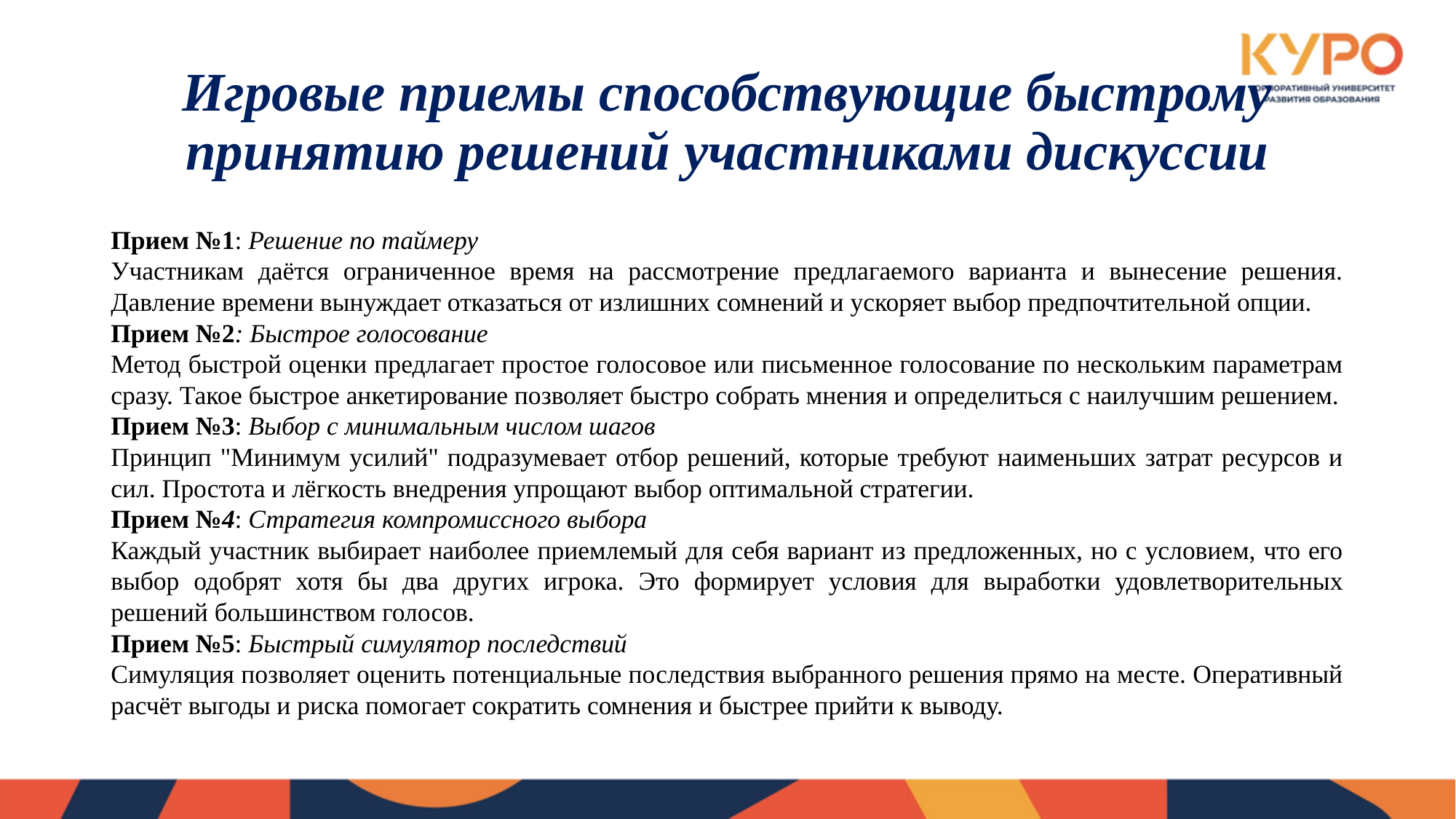

# Игровые приемы способствующие быстрому принятию решений участниками дискуссии
Прием №1: Решение по таймеру
Участникам даётся ограниченное время на рассмотрение предлагаемого варианта и вынесение решения. Давление времени вынуждает отказаться от излишних сомнений и ускоряет выбор предпочтительной опции.
Прием №2: Быстрое голосование
Метод быстрой оценки предлагает простое голосовое или письменное голосование по нескольким параметрам сразу. Такое быстрое анкетирование позволяет быстро собрать мнения и определиться с наилучшим решением.
Прием №3: Выбор с минимальным числом шагов
Принцип "Минимум усилий" подразумевает отбор решений, которые требуют наименьших затрат ресурсов и сил. Простота и лёгкость внедрения упрощают выбор оптимальной стратегии.
Прием №4: Стратегия компромиссного выбора
Каждый участник выбирает наиболее приемлемый для себя вариант из предложенных, но с условием, что его выбор одобрят хотя бы два других игрока. Это формирует условия для выработки удовлетворительных решений большинством голосов.
Прием №5: Быстрый симулятор последствий
Симуляция позволяет оценить потенциальные последствия выбранного решения прямо на месте. Оперативный расчёт выгоды и риска помогает сократить сомнения и быстрее прийти к выводу.